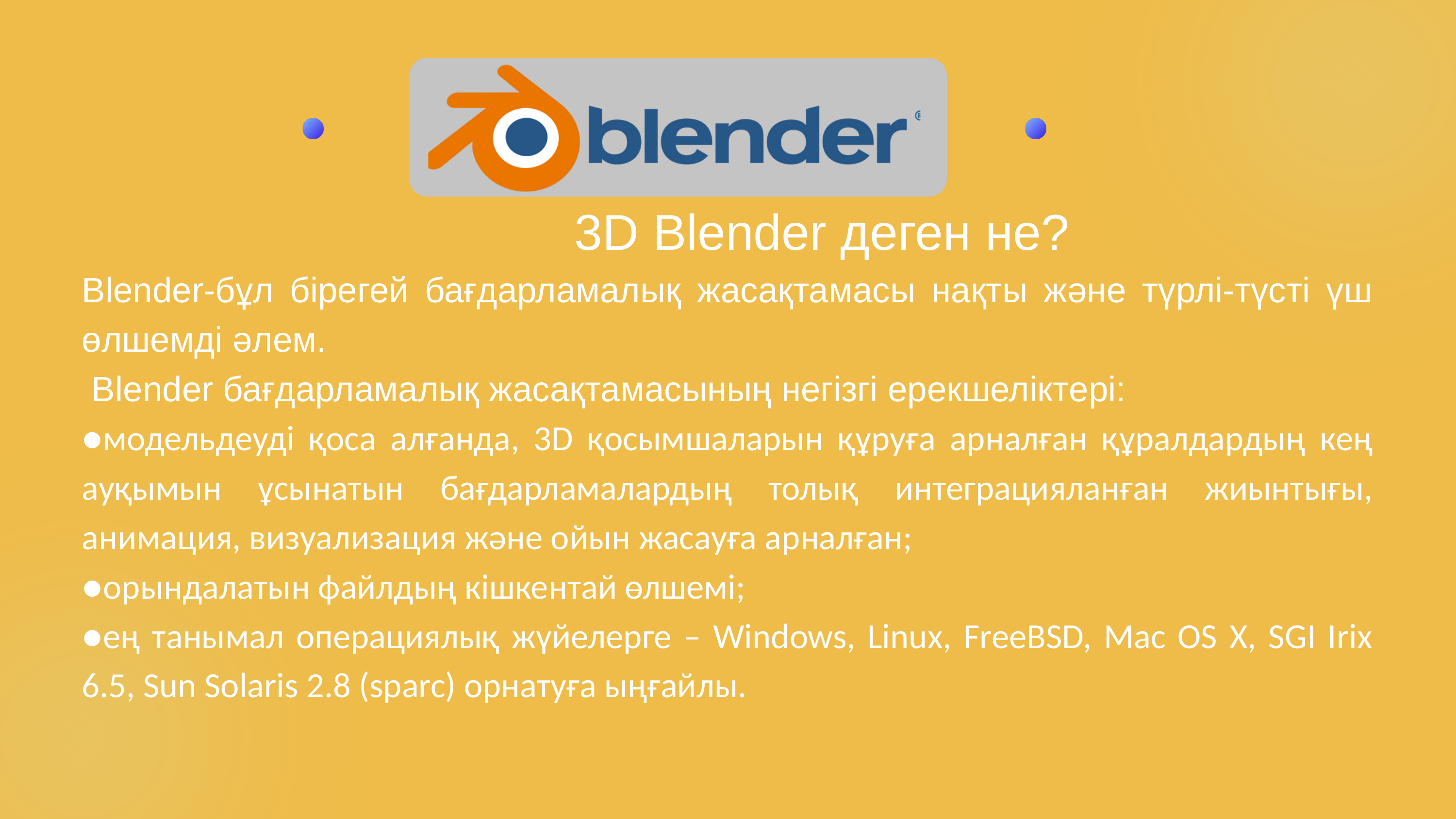

3D Blender деген не?
Blender-бұл бірегей бағдарламалық жасақтамасы нақты және түрлі-түсті үш өлшемді әлем.
 Blender бағдарламалық жасақтамасының негізгі ерекшеліктері:
●модельдеуді қоса алғанда, 3D қосымшаларын құруға арналған құралдардың кең ауқымын ұсынатын бағдарламалардың толық интеграцияланған жиынтығы, анимация, визуализация және ойын жасауға арналған;
●орындалатын файлдың кішкентай өлшемі;
●ең танымал операциялық жүйелерге – Windows, Linux, FreeBSD, Mac OS X, SGI Irix 6.5, Sun Solaris 2.8 (sparc) орнатуға ыңғайлы.